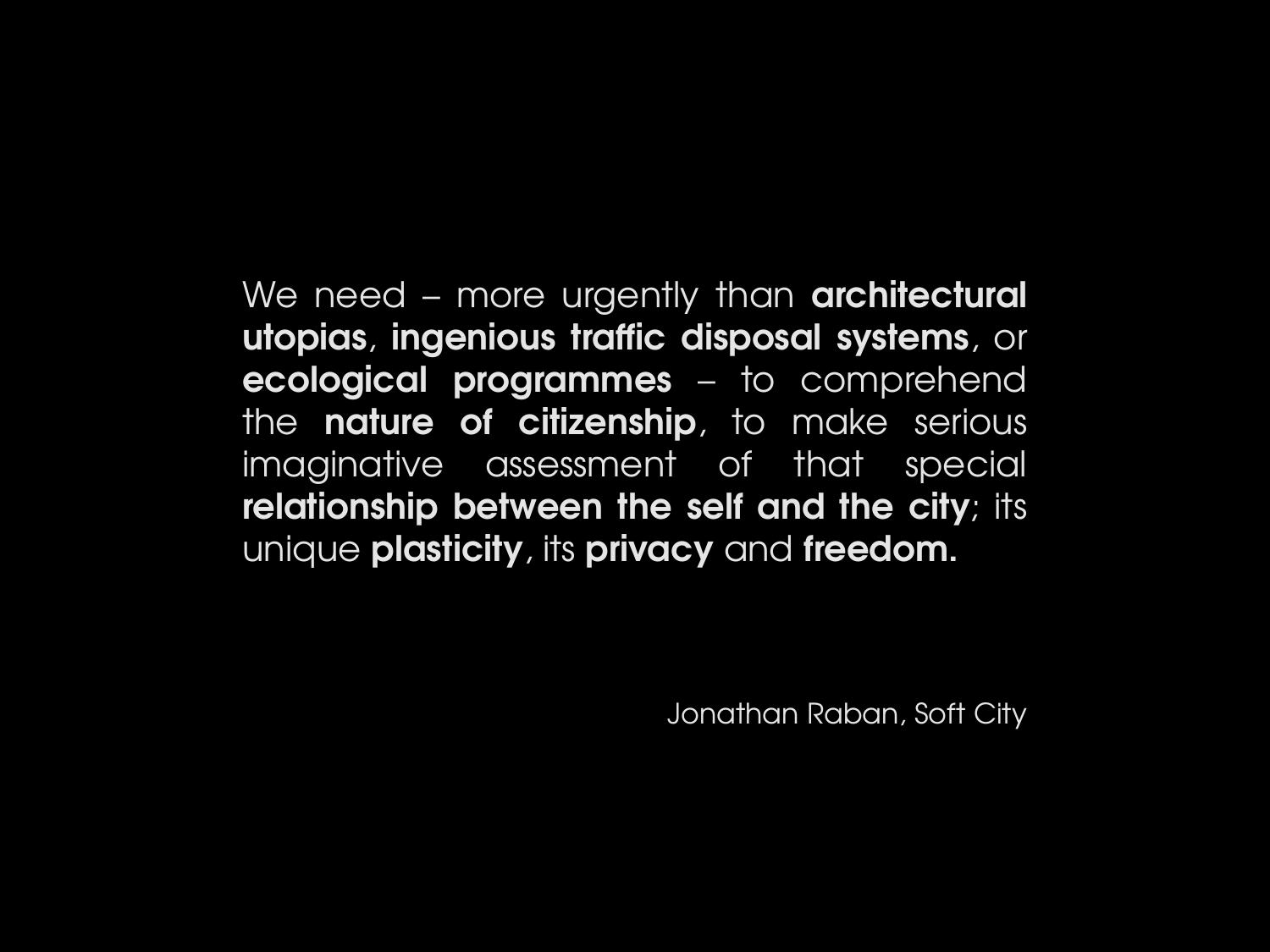

We need – more urgently than architectural utopias, ingenious traffic disposal systems, or ecological programmes – to comprehend the nature of citizenship, to make serious imaginative assessment of that special relationship between the self and the city; its unique plasticity, its privacy and freedom.

Jonathan Raban, Soft City